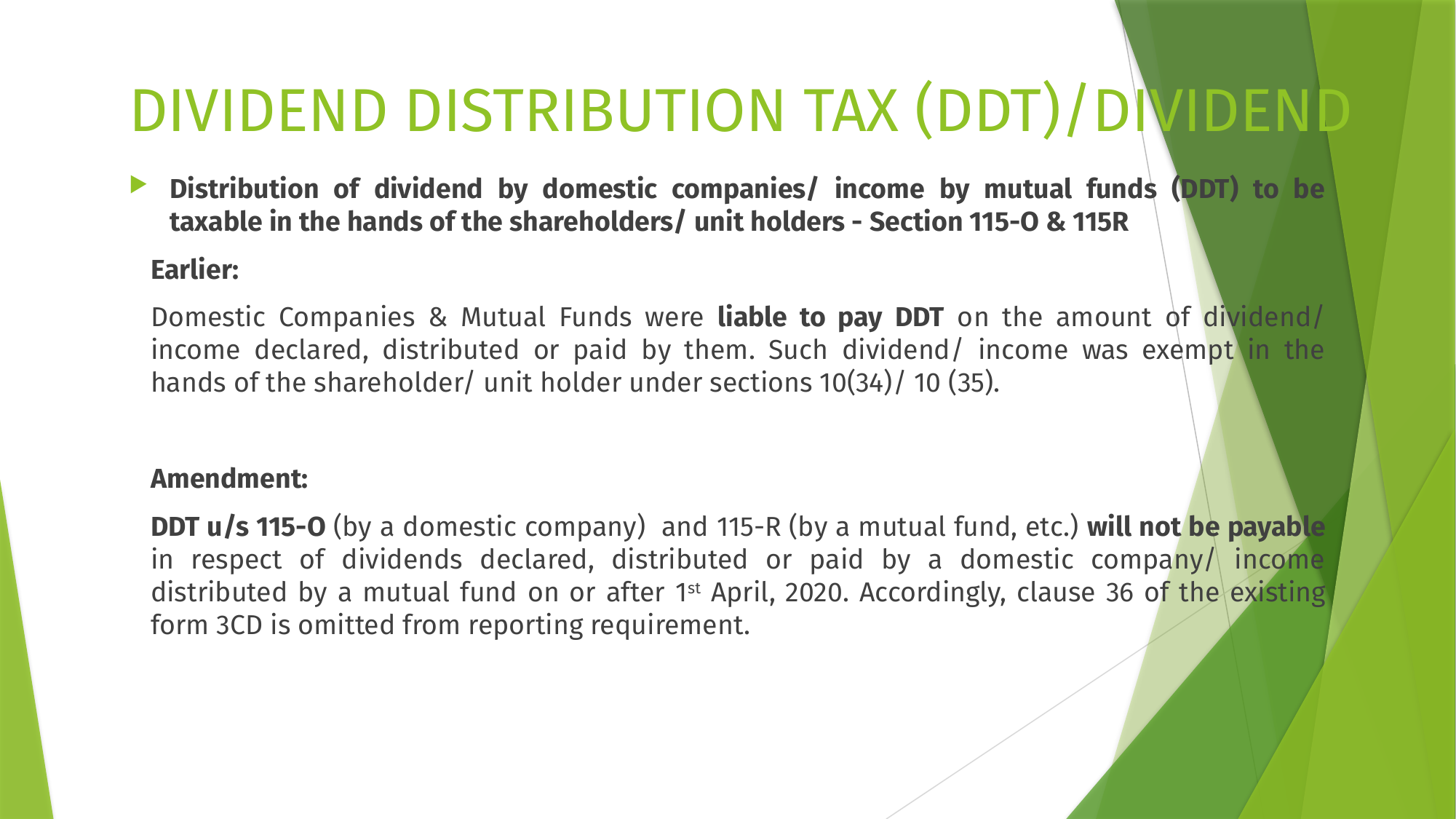

# DIVIDEND DISTRIBUTION TAX (DDT)/DIVIDEND
Distribution of dividend by domestic companies/ income by mutual funds (DDT) to be taxable in the hands of the shareholders/ unit holders - Section 115-O & 115R
Earlier:
Domestic Companies & Mutual Funds were liable to pay DDT on the amount of dividend/ income declared, distributed or paid by them. Such dividend/ income was exempt in the hands of the shareholder/ unit holder under sections 10(34)/ 10 (35).

Amendment:
DDT u/s 115-O (by a domestic company)  and 115-R (by a mutual fund, etc.) will not be payable in respect of dividends declared, distributed or paid by a domestic company/ income distributed by a mutual fund on or after 1st April, 2020. Accordingly, clause 36 of the existing form 3CD is omitted from reporting requirement.